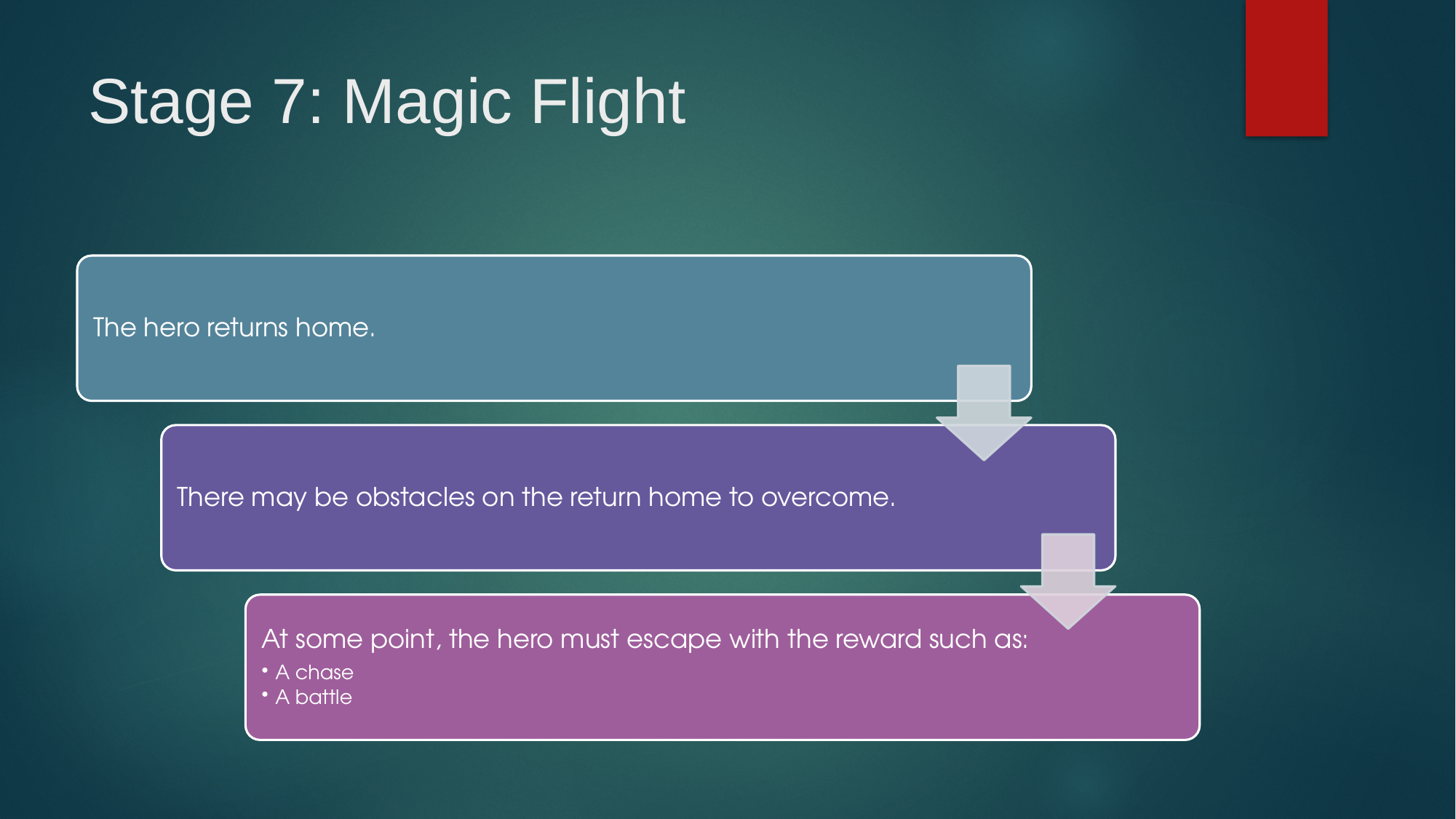

# Stage 7: Magic Flight
The hero returns home.
There may be obstacles on the return home to overcome.
At some point, the hero must escape with the reward such as:
A chase
A battle